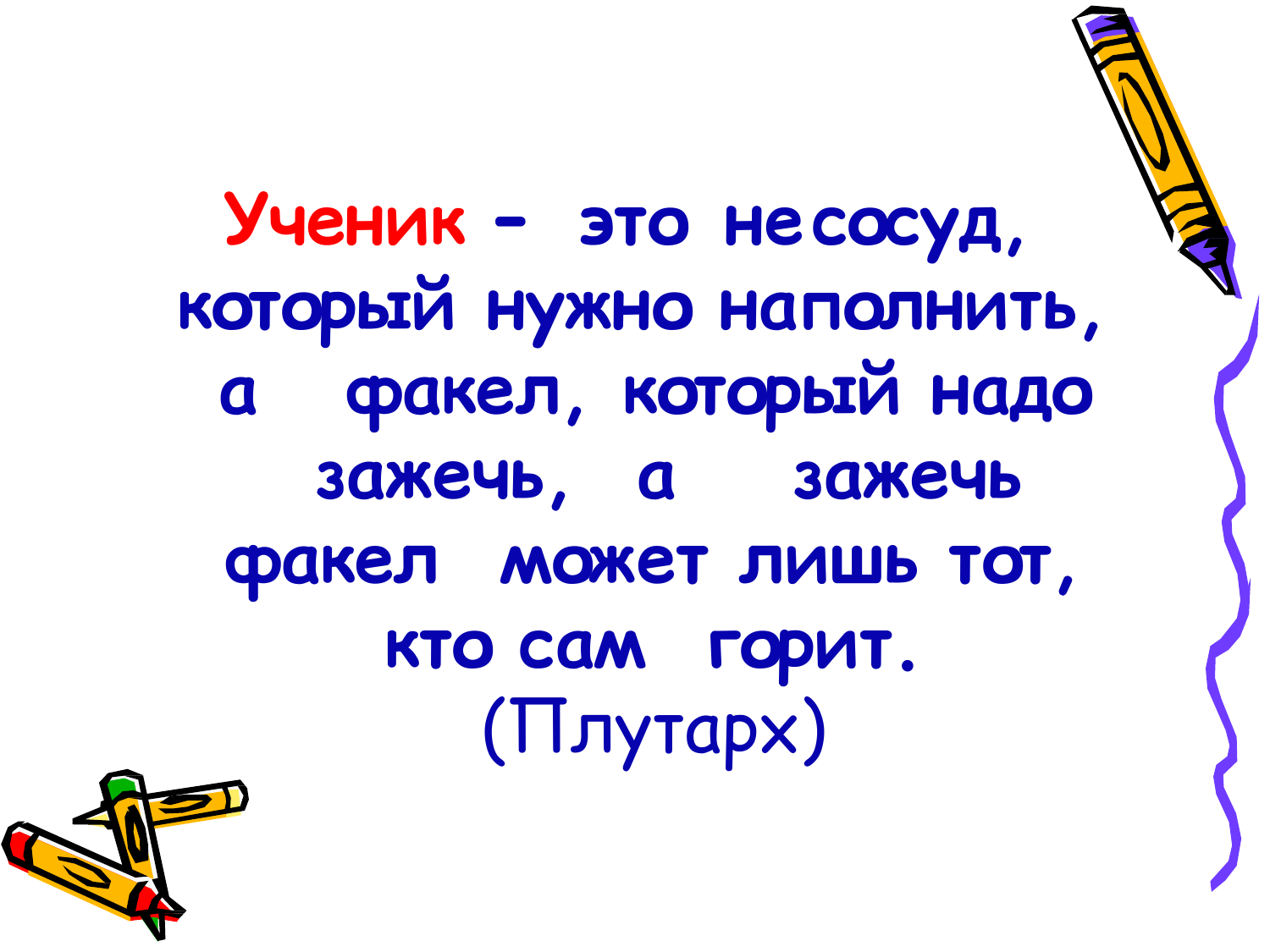

Ученик – это не	сосуд,  который нужно наполнить,
а	факел, который надо  зажечь,  а	зажечь факел  может лишь тот, кто сам  горит. (Плутарх)